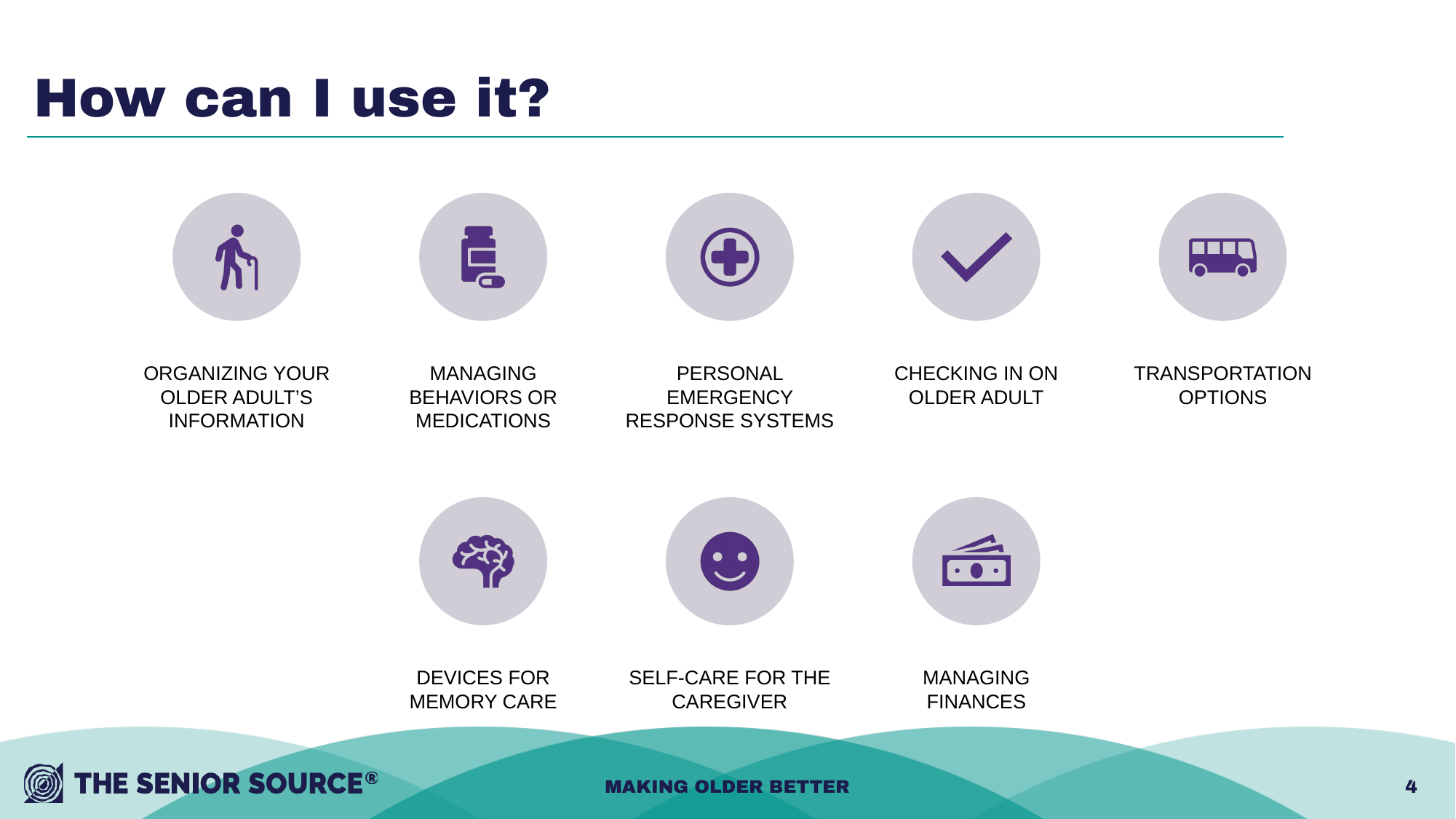

# How can I use it?
Organizing your older adult’s information
Managing behaviors or medications
Personal emergency Response Systems
Checking in on older adult
Transportation options
devices for memory care
Self-Care for the Caregiver
Managing Finances
MAKING OLDER BETTER
4